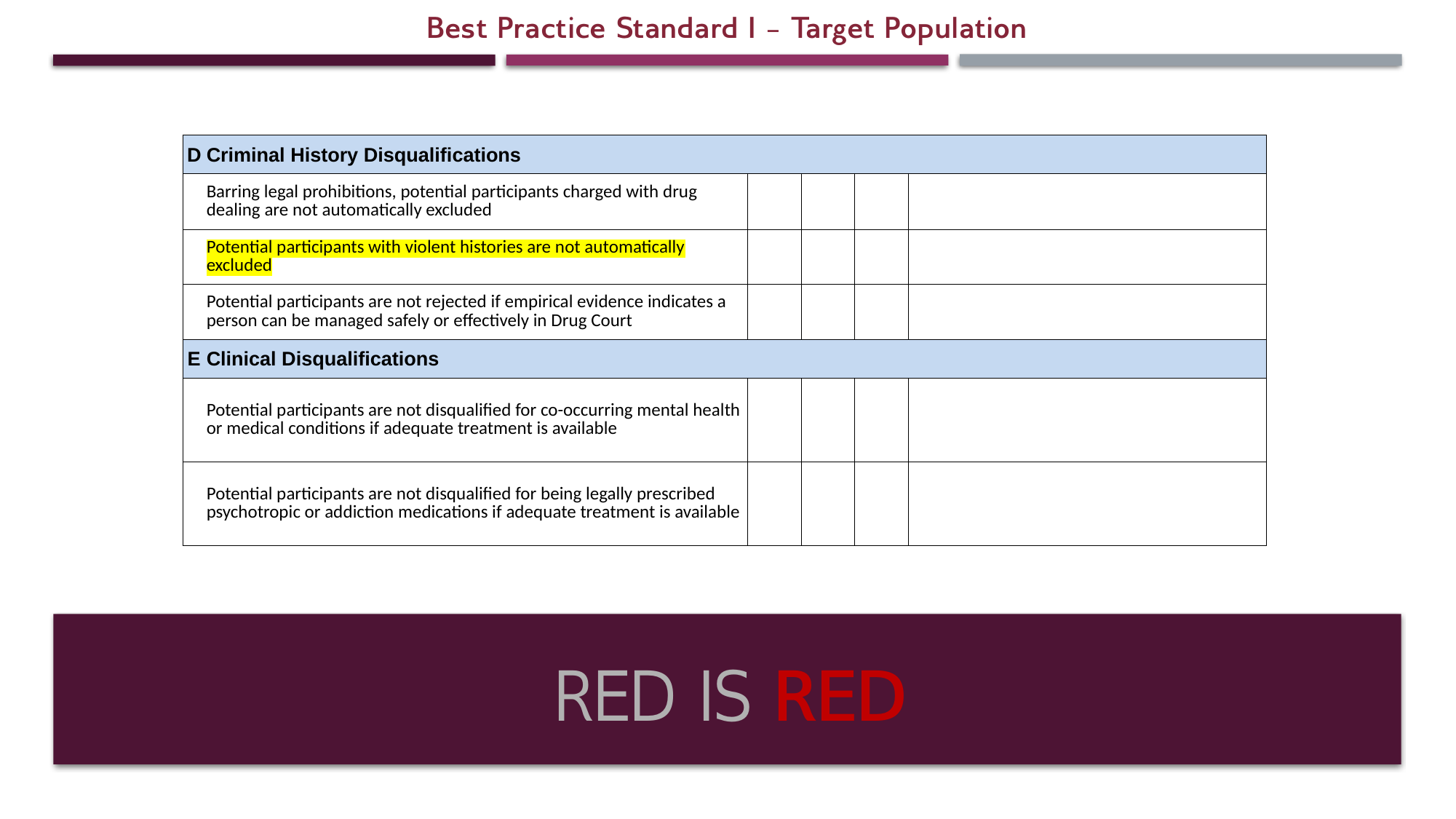

Best Practice Standard I – Target Population
| D | Criminal History Disqualifications |  |  |  |  |
| --- | --- | --- | --- | --- | --- |
|  | Barring legal prohibitions, potential participants charged with drug dealing are not automatically excluded |  |  |  |  |
|  | Potential participants with violent histories are not automatically excluded |  |  |  |  |
|  | Potential participants are not rejected if empirical evidence indicates a person can be managed safely or effectively in Drug Court |  |  |  |  |
| E | Clinical Disqualifications |  |  |  |  |
|  | Potential participants are not disqualified for co-occurring mental health or medical conditions if adequate treatment is available |  |  |  |  |
|  | Potential participants are not disqualified for being legally prescribed psychotropic or addiction medications if adequate treatment is available |  |  |  |  |
# RED is red